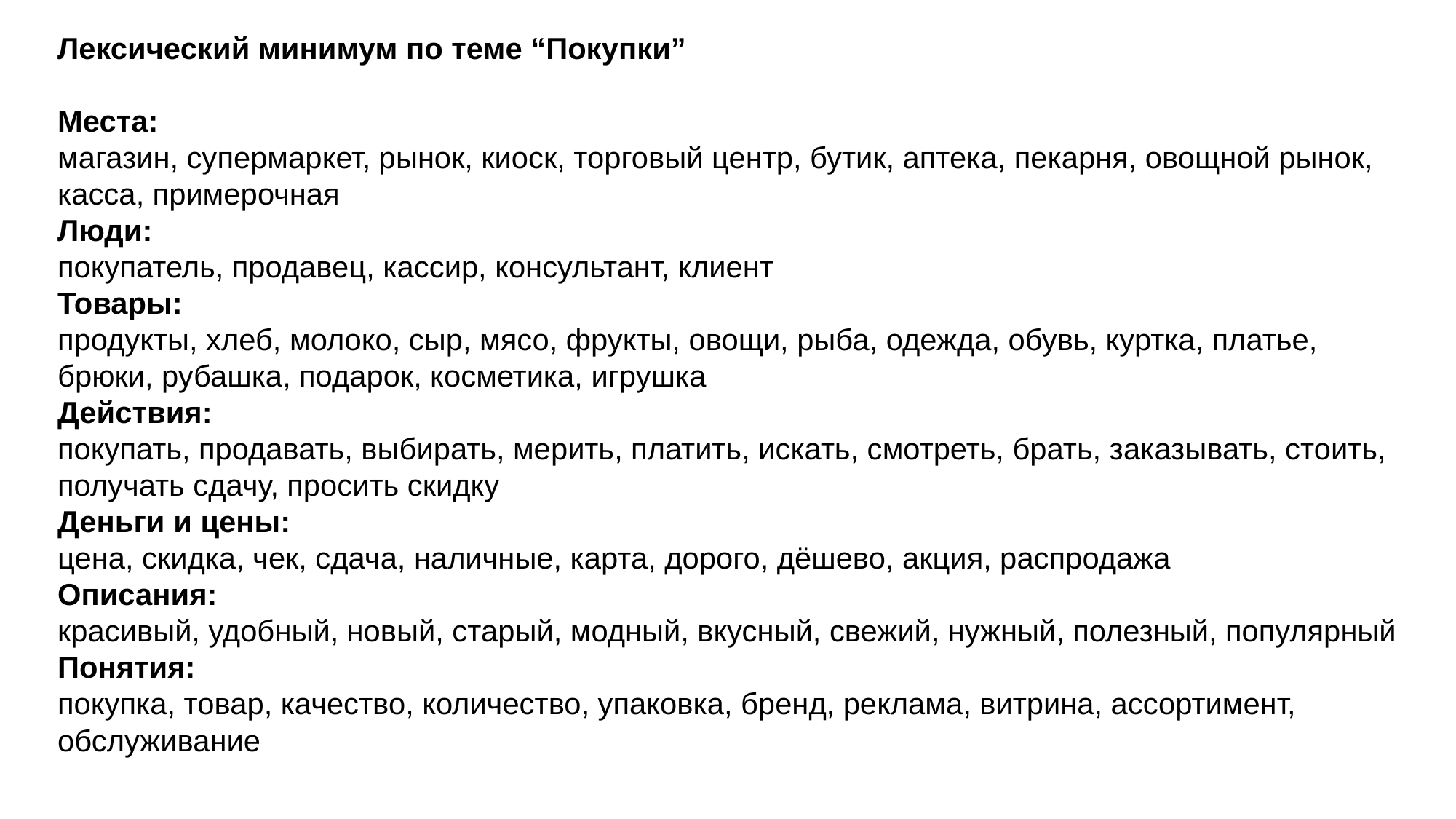

Лексический минимум по теме “Покупки”

Места:
магазин, супермаркет, рынок, киоск, торговый центр, бутик, аптека, пекарня, овощной рынок, касса, примерочная
Люди:
покупатель, продавец, кассир, консультант, клиент
Товары:
продукты, хлеб, молоко, сыр, мясо, фрукты, овощи, рыба, одежда, обувь, куртка, платье, брюки, рубашка, подарок, косметика, игрушка
Действия:
покупать, продавать, выбирать, мерить, платить, искать, смотреть, брать, заказывать, стоить, получать сдачу, просить скидку
Деньги и цены:
цена, скидка, чек, сдача, наличные, карта, дорого, дёшево, акция, распродажа
Описания:
красивый, удобный, новый, старый, модный, вкусный, свежий, нужный, полезный, популярный
Понятия:
покупка, товар, качество, количество, упаковка, бренд, реклама, витрина, ассортимент, обслуживание